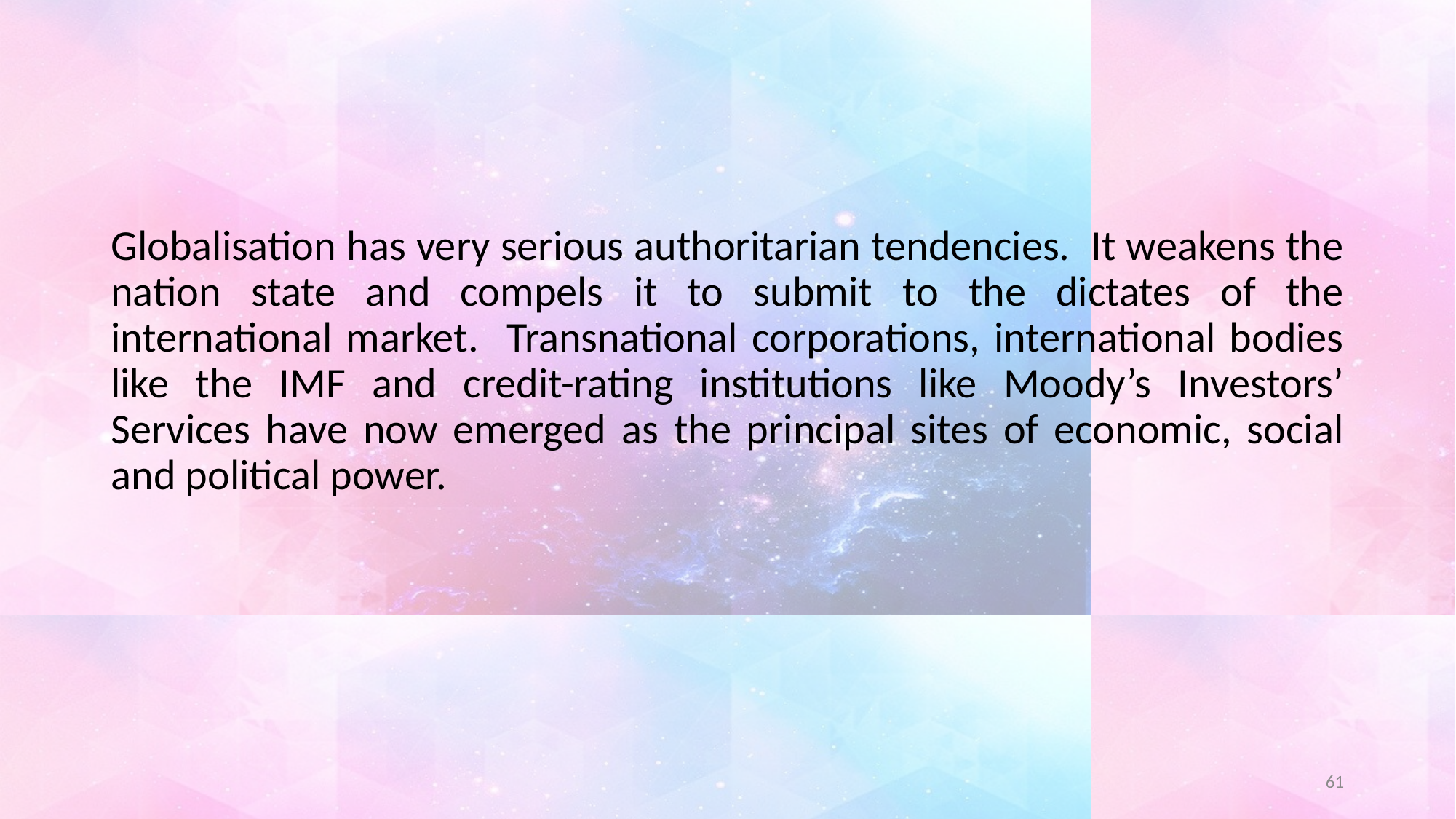

#
Globalisation has very serious authoritarian tendencies.  It weakens the nation state and compels it to submit to the dictates of the international market.  Transnational corporations, international bodies like the IMF and credit-rating institutions like Moody’s Investors’ Services have now emerged as the principal sites of economic, social and political power.

61